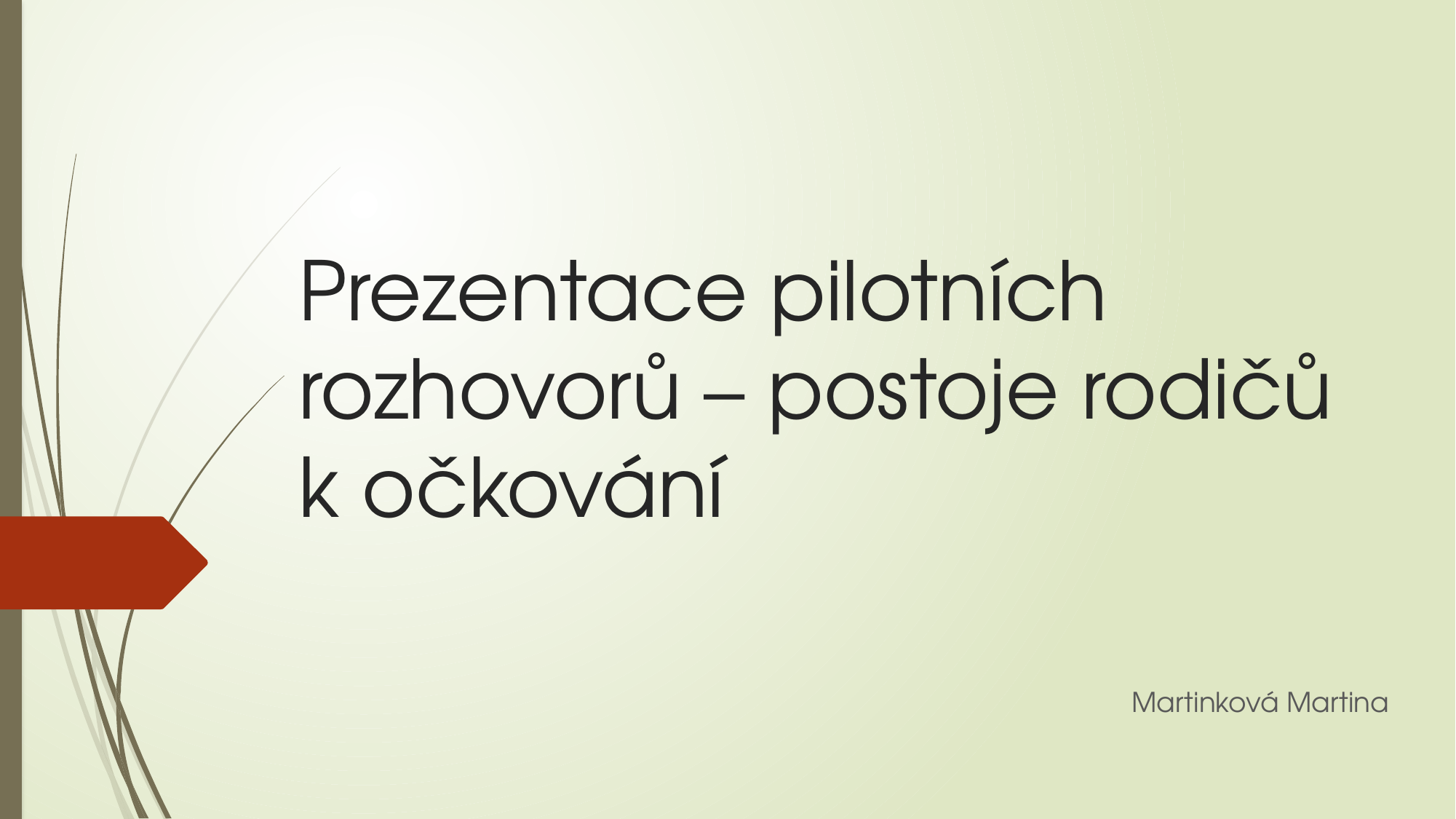

# Prezentace pilotních rozhovorů – postoje rodičů k očkování
Martinková Martina